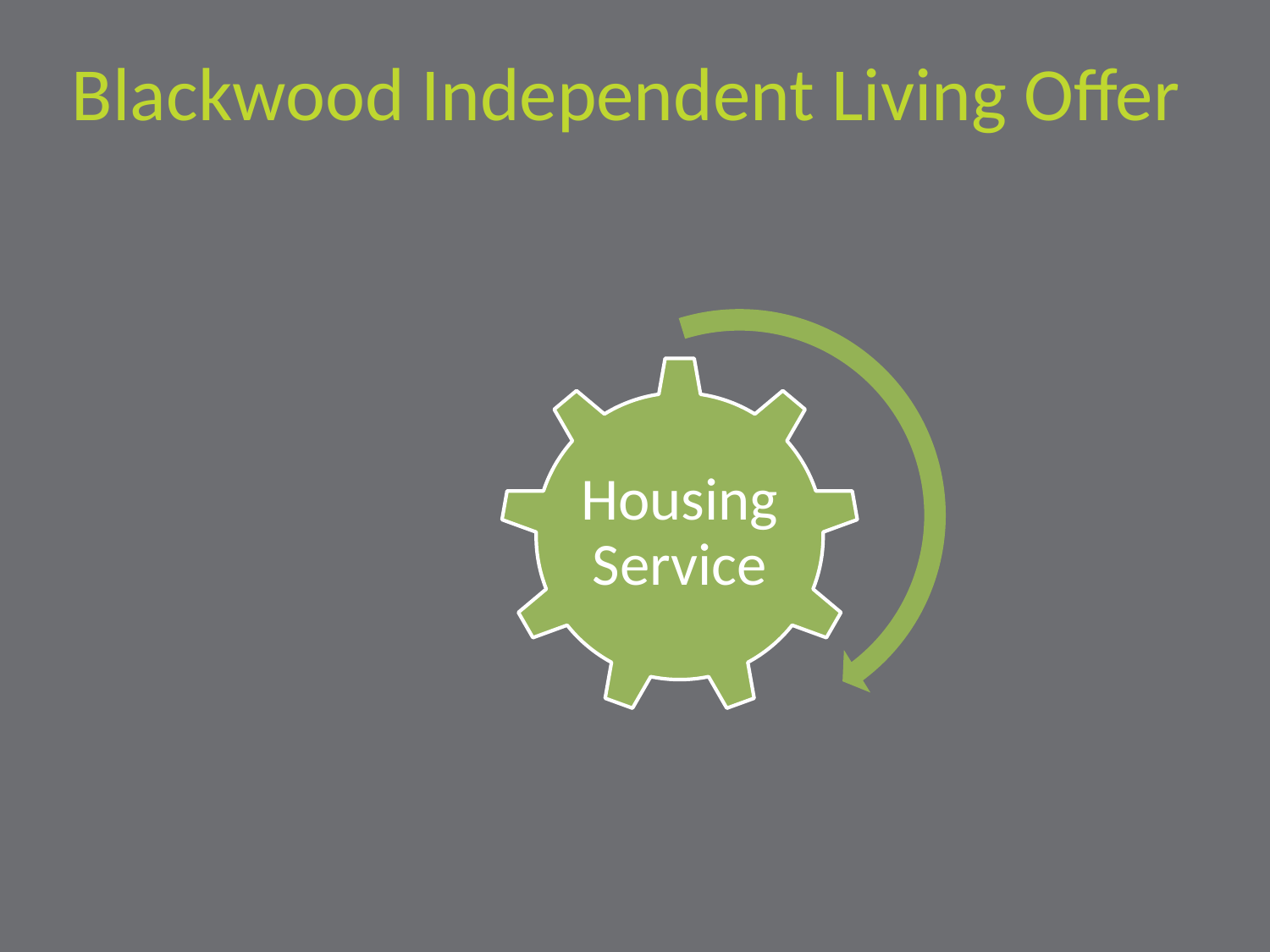

# Blackwood Independent Living Offer
Housing Service